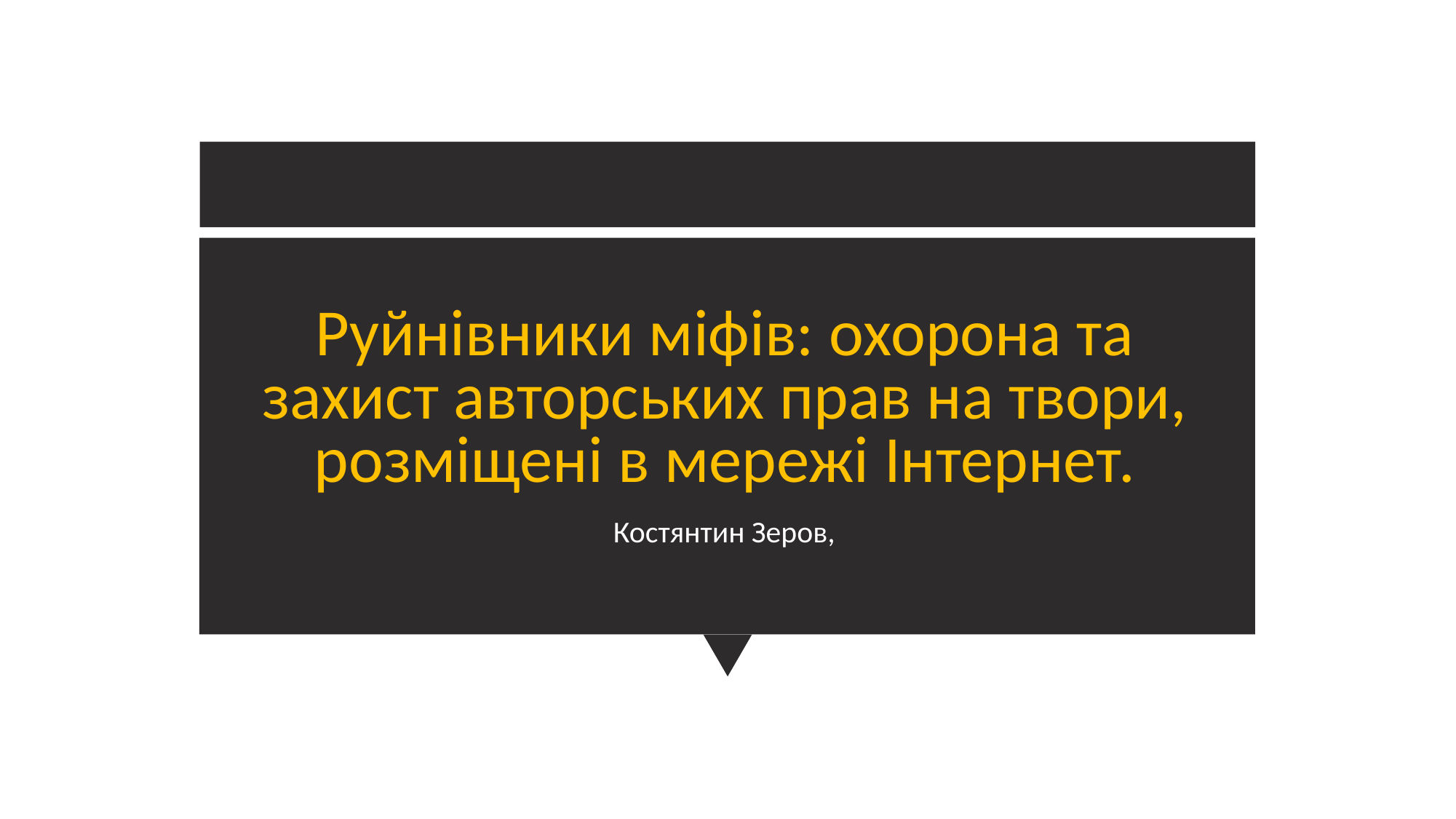

# Руйнівники міфів: охорона та захист авторських прав на твори, розміщені в мережі Інтернет.
Костянтин Зеров,